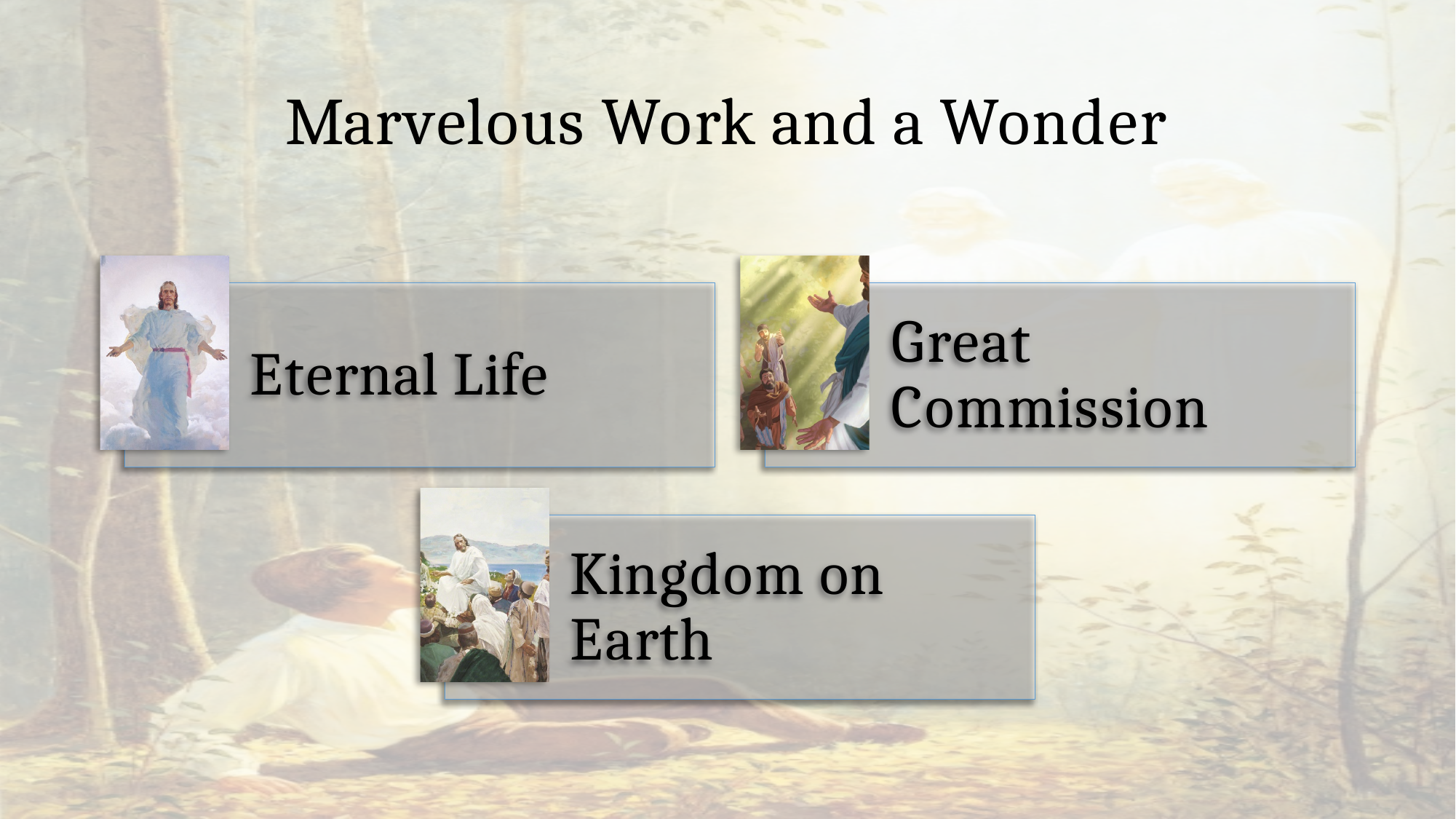

# Marvelous Work and a Wonder
Eternal Life
Great Commission
Kingdom on Earth